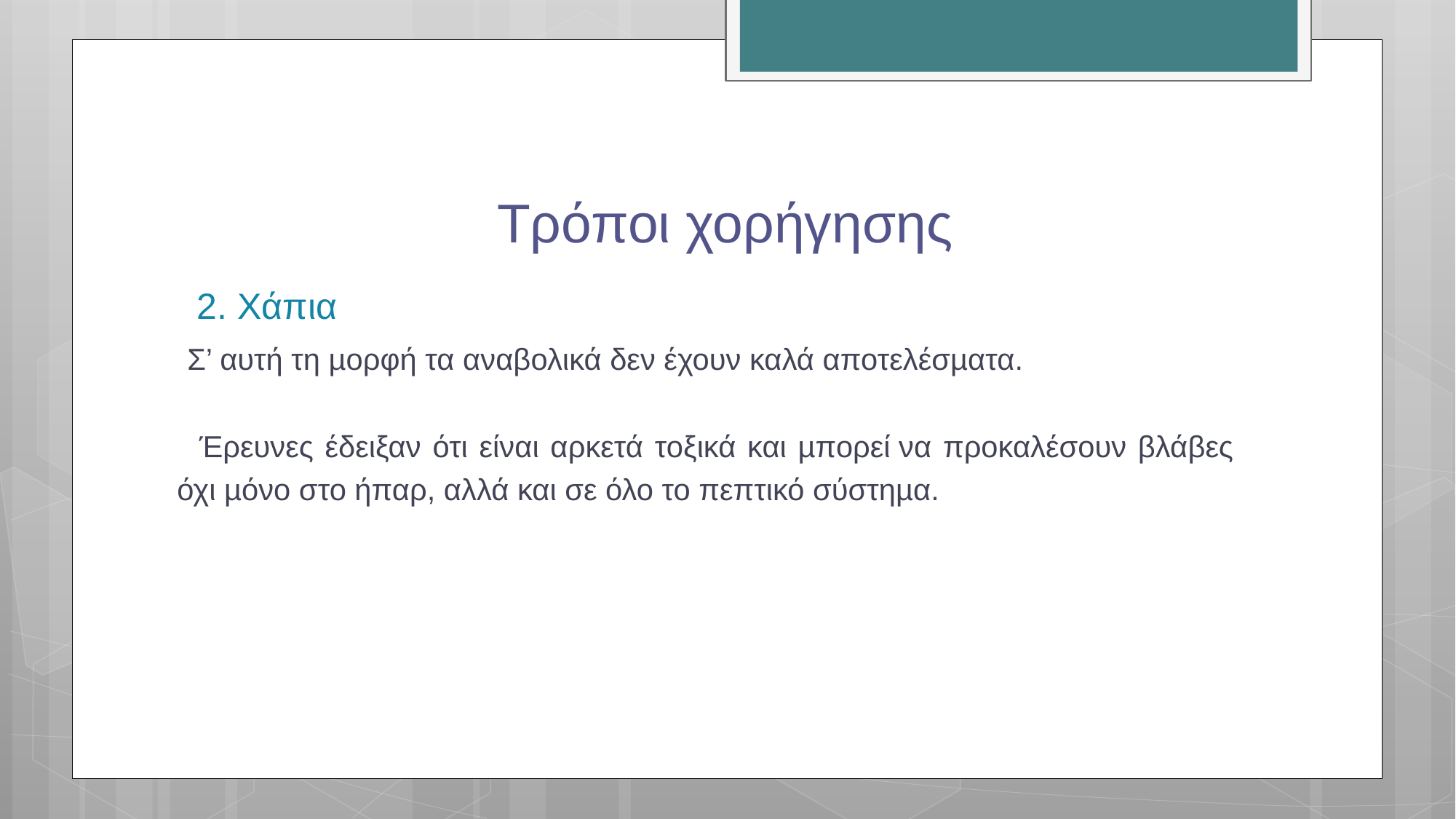

# Τρόποι χορήγησης
  2. Χάπια
 Σ’ αυτή τη µορφή τα αναβολικά δεν έχουν καλά αποτελέσµατα.

Έρευνες έδειξαν ότι είναι αρκετά τοξικά και µπορεί να προκαλέσουν βλάβες όχι µόνο στο ήπαρ, αλλά και σε όλο το πεπτικό σύστηµα.